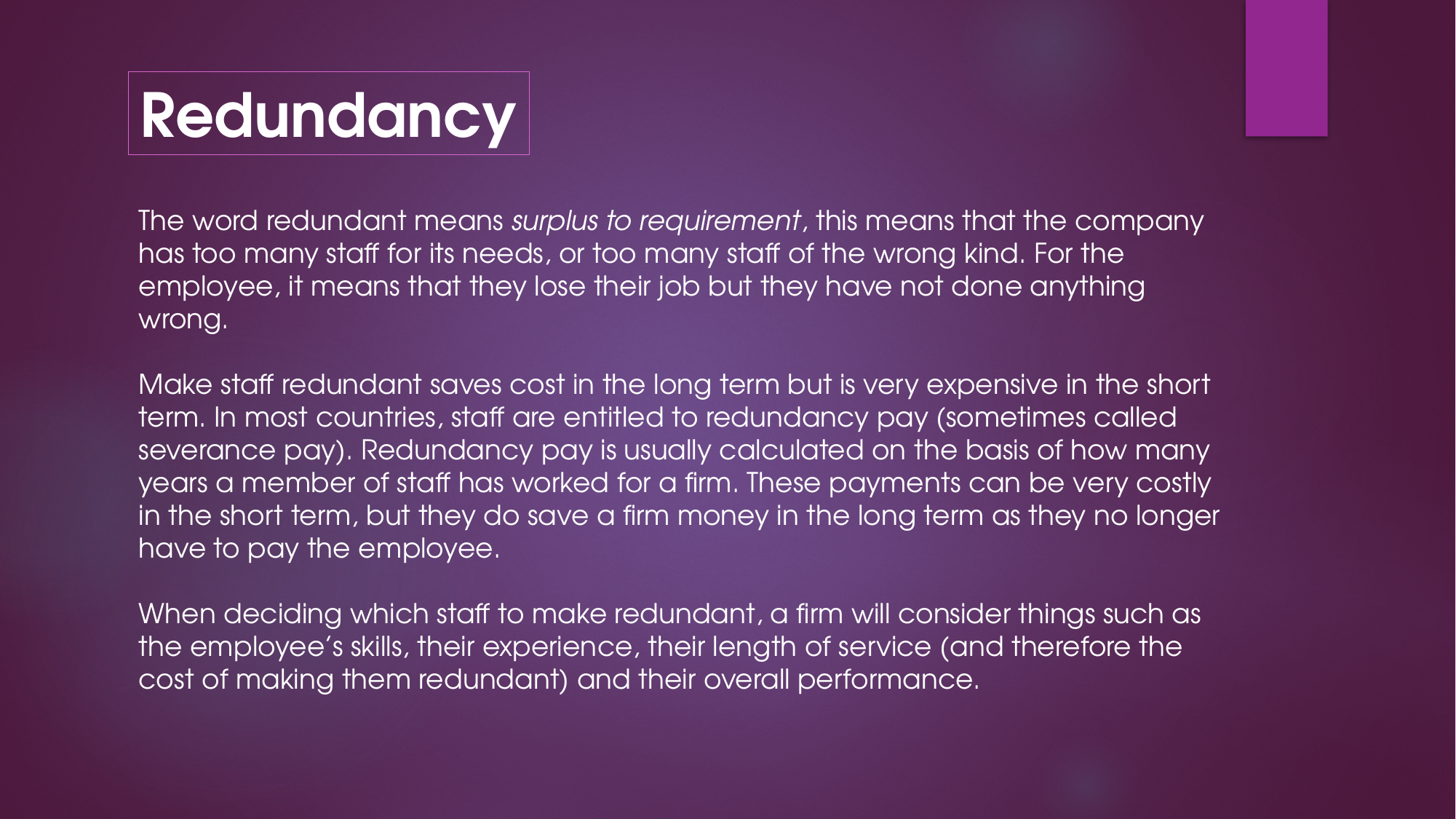

Redundancy
The word redundant means surplus to requirement, this means that the company has too many staff for its needs, or too many staff of the wrong kind. For the employee, it means that they lose their job but they have not done anything wrong.

Make staff redundant saves cost in the long term but is very expensive in the short term. In most countries, staff are entitled to redundancy pay (sometimes called severance pay). Redundancy pay is usually calculated on the basis of how many years a member of staff has worked for a firm. These payments can be very costly in the short term, but they do save a firm money in the long term as they no longer have to pay the employee.

When deciding which staff to make redundant, a firm will consider things such as the employee’s skills, their experience, their length of service (and therefore the cost of making them redundant) and their overall performance.